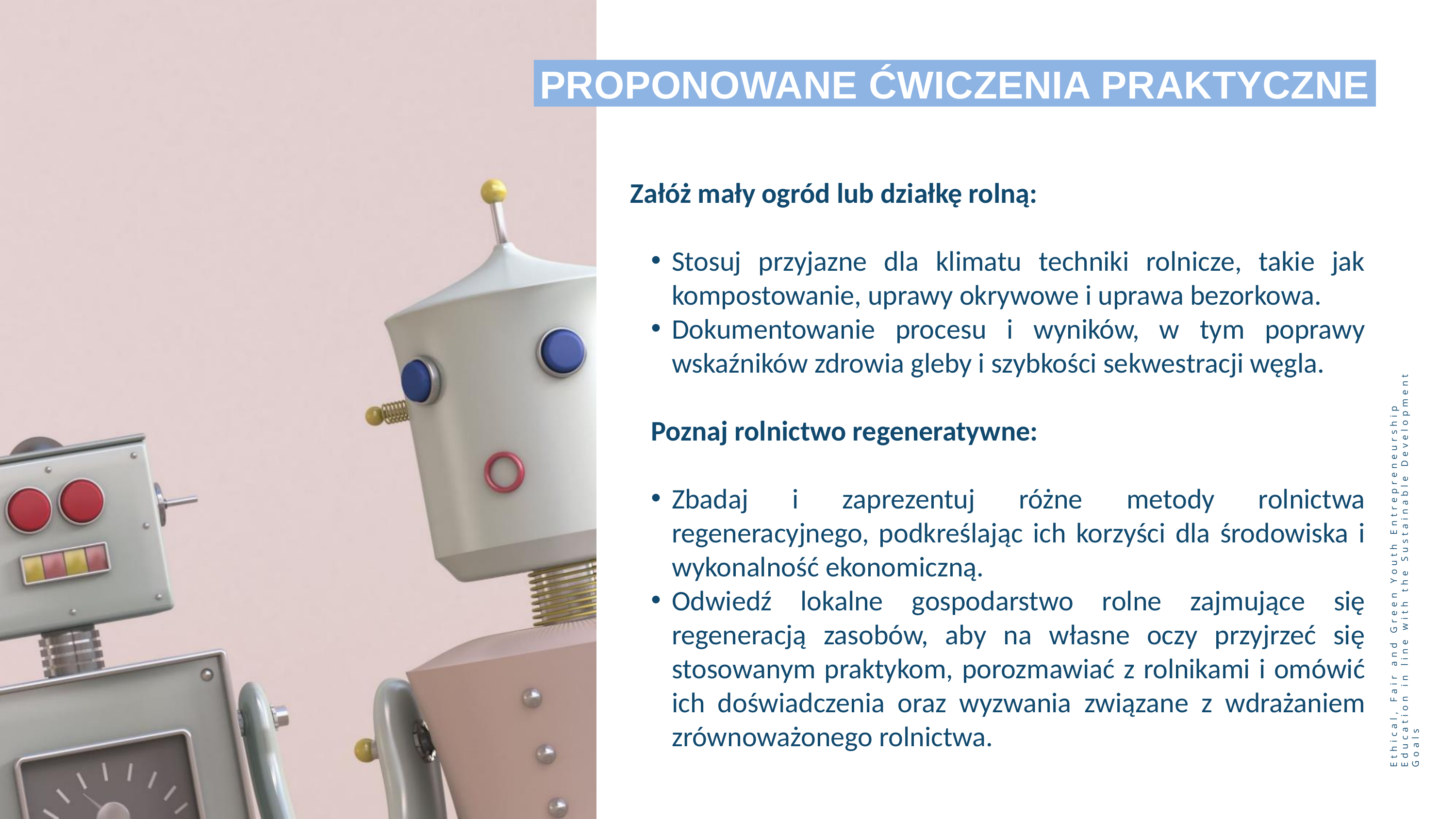

PROPONOWANE ĆWICZENIA PRAKTYCZNE
Załóż mały ogród lub działkę rolną:

Stosuj przyjazne dla klimatu techniki rolnicze, takie jak kompostowanie, uprawy okrywowe i uprawa bezorkowa.
Dokumentowanie procesu i wyników, w tym poprawy wskaźników zdrowia gleby i szybkości sekwestracji węgla.

Poznaj rolnictwo regeneratywne:

Zbadaj i zaprezentuj różne metody rolnictwa regeneracyjnego, podkreślając ich korzyści dla środowiska i wykonalność ekonomiczną.
Odwiedź lokalne gospodarstwo rolne zajmujące się regeneracją zasobów, aby na własne oczy przyjrzeć się stosowanym praktykom, porozmawiać z rolnikami i omówić ich doświadczenia oraz wyzwania związane z wdrażaniem zrównoważonego rolnictwa.
Ethical, Fair and Green Youth Entrepreneurship Education in line with the Sustainable Development Goals